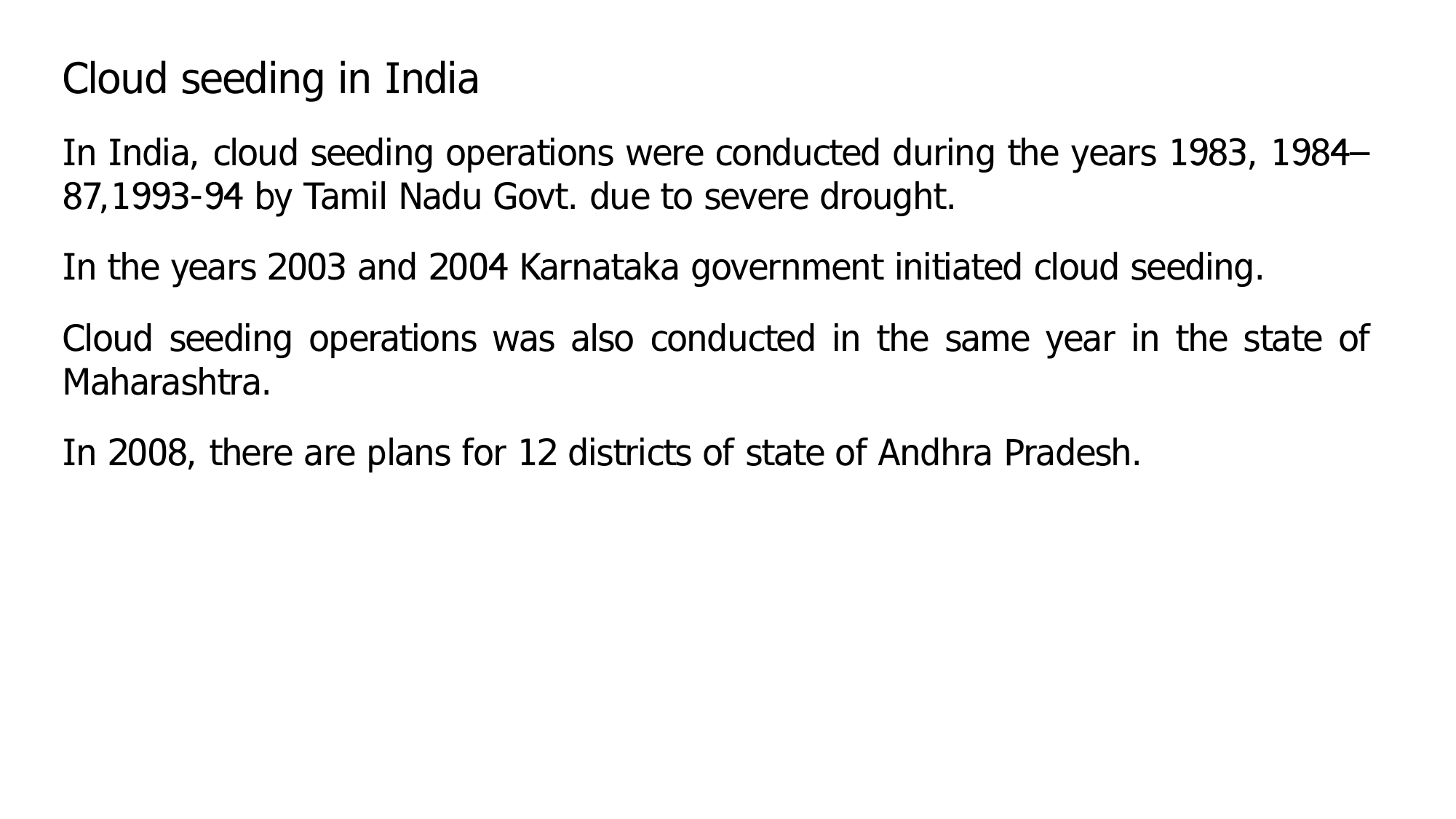

Cloud seeding in India
In India, cloud seeding operations were conducted during the years 1983, 1984–87,1993-94 by Tamil Nadu Govt. due to severe drought.
In the years 2003 and 2004 Karnataka government initiated cloud seeding.
Cloud seeding operations was also conducted in the same year in the state of Maharashtra.
In 2008, there are plans for 12 districts of state of Andhra Pradesh.